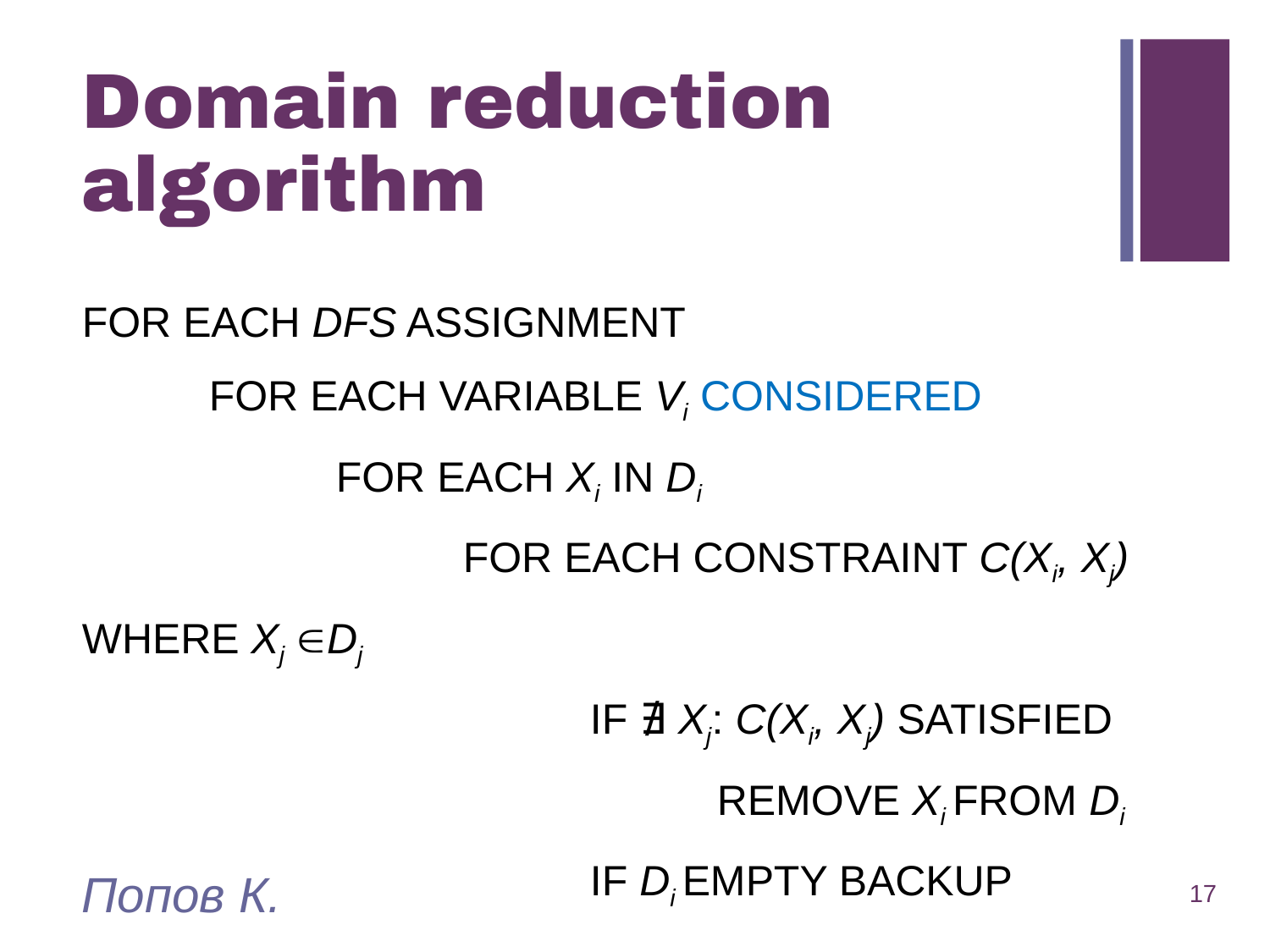

# Domain reduction algorithm
FOR EACH DFS ASSIGNMENT
	FOR EACH VARIABLE Vi CONSIDERED
		FOR EACH Xi IN Di
			FOR EACH CONSTRAINT C(Xi, Xj) WHERE Xj ∈Dj
				IF ∄ Xj: C(Xi, Xj) SATISFIED
					REMOVE Xi FROM Di
				IF Di EMPTY BACKUP
When we consider variable?
Попов К.
17